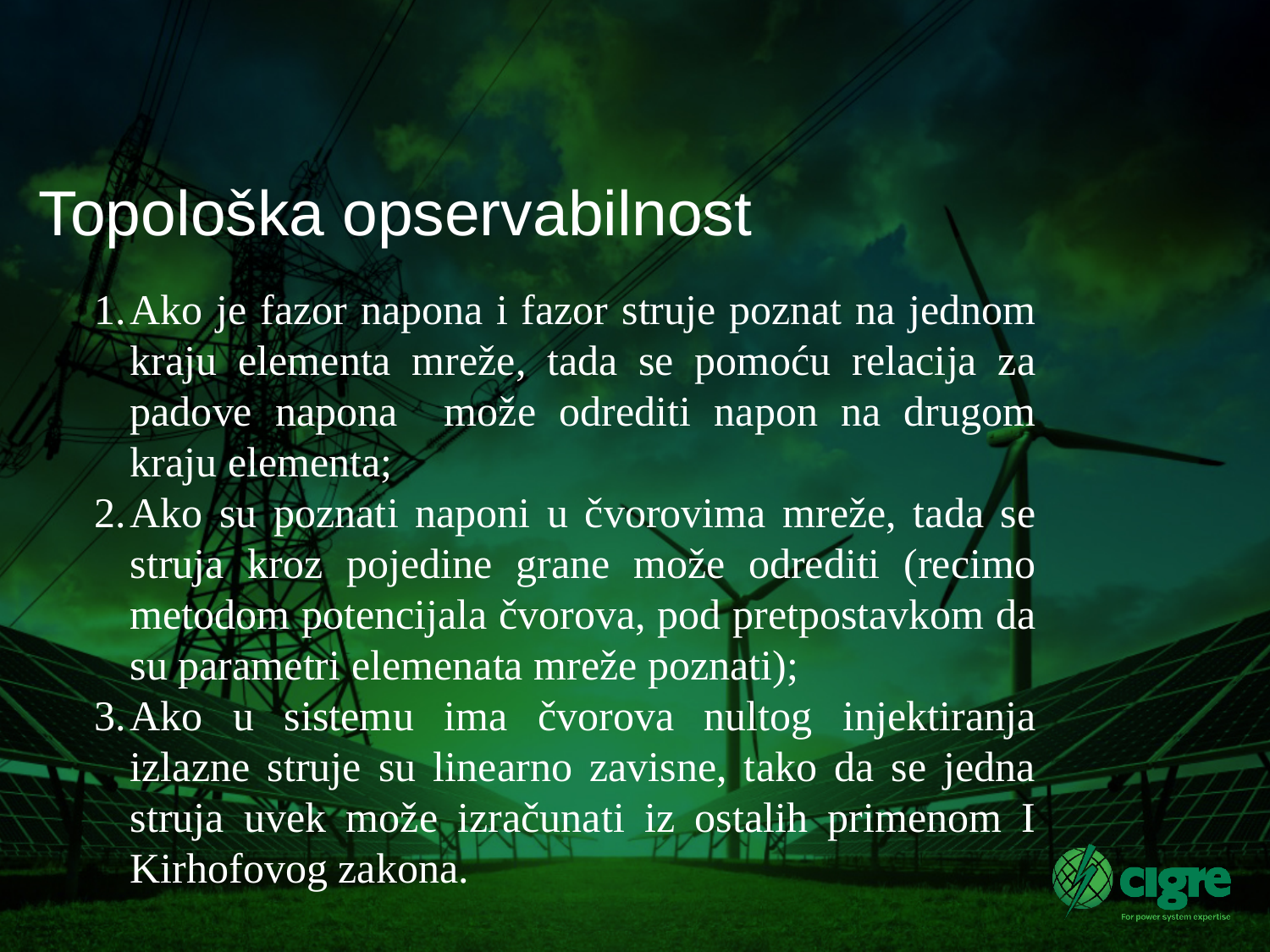

# Topološka opservabilnost
Ako je fazor napona i fazor struje poznat na jednom kraju elementa mreže, tada se pomoću relacija za padove napona  može odrediti napon na drugom kraju elementa;
Ako su poznati naponi u čvorovima mreže, tada se struja kroz pojedine grane može odrediti (recimo metodom potencijala čvorova, pod pretpostavkom da su parametri elemenata mreže poznati);
Ako u sistemu ima čvorova nultog injektiranja izlazne struje su linearno zavisne, tako da se jedna struja uvek može izračunati iz ostalih primenom I Kirhofovog zakona.